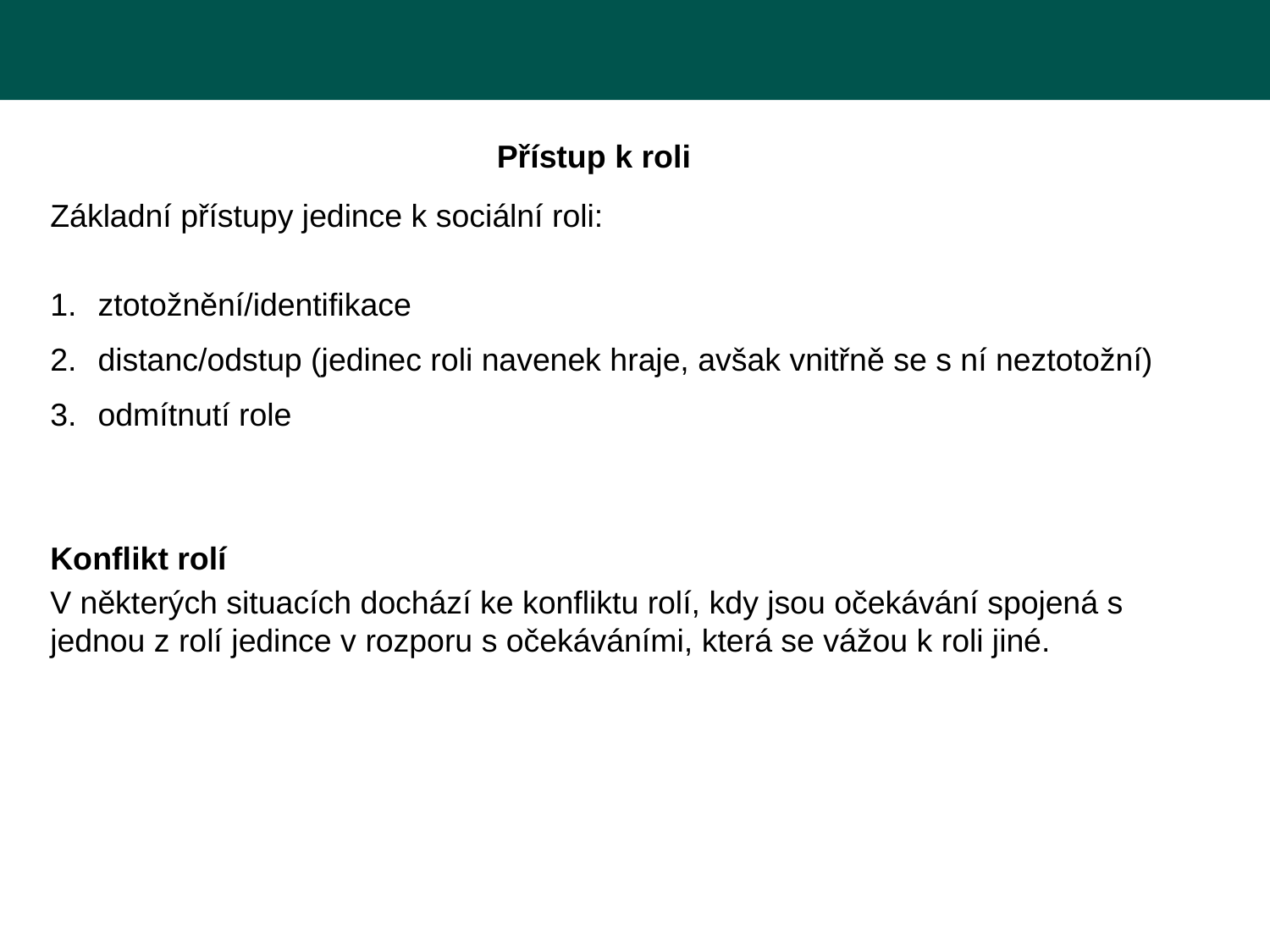

Přístup k roli
Základní přístupy jedince k sociální roli:

ztotožnění/identifikace
distanc/odstup (jedinec roli navenek hraje, avšak vnitřně se s ní neztotožní)
odmítnutí role

Konflikt rolí
V některých situacích dochází ke konfliktu rolí, kdy jsou očekávání spojená s jednou z rolí jedince v rozporu s očekáváními, která se vážou k roli jiné.